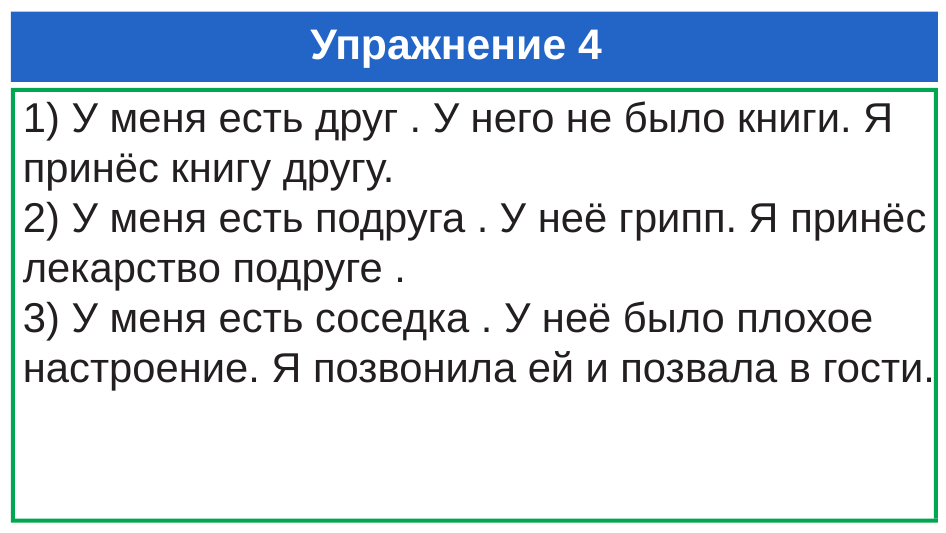

# Упражнение 4
1) У меня есть друг . У него не было книги. Я принёс книгу другу.
2) У меня есть подруга . У неё грипп. Я принёс лекарство подруге .
3) У меня есть соседка . У неё было плохое настроение. Я позвонила ей и позвала в гости.